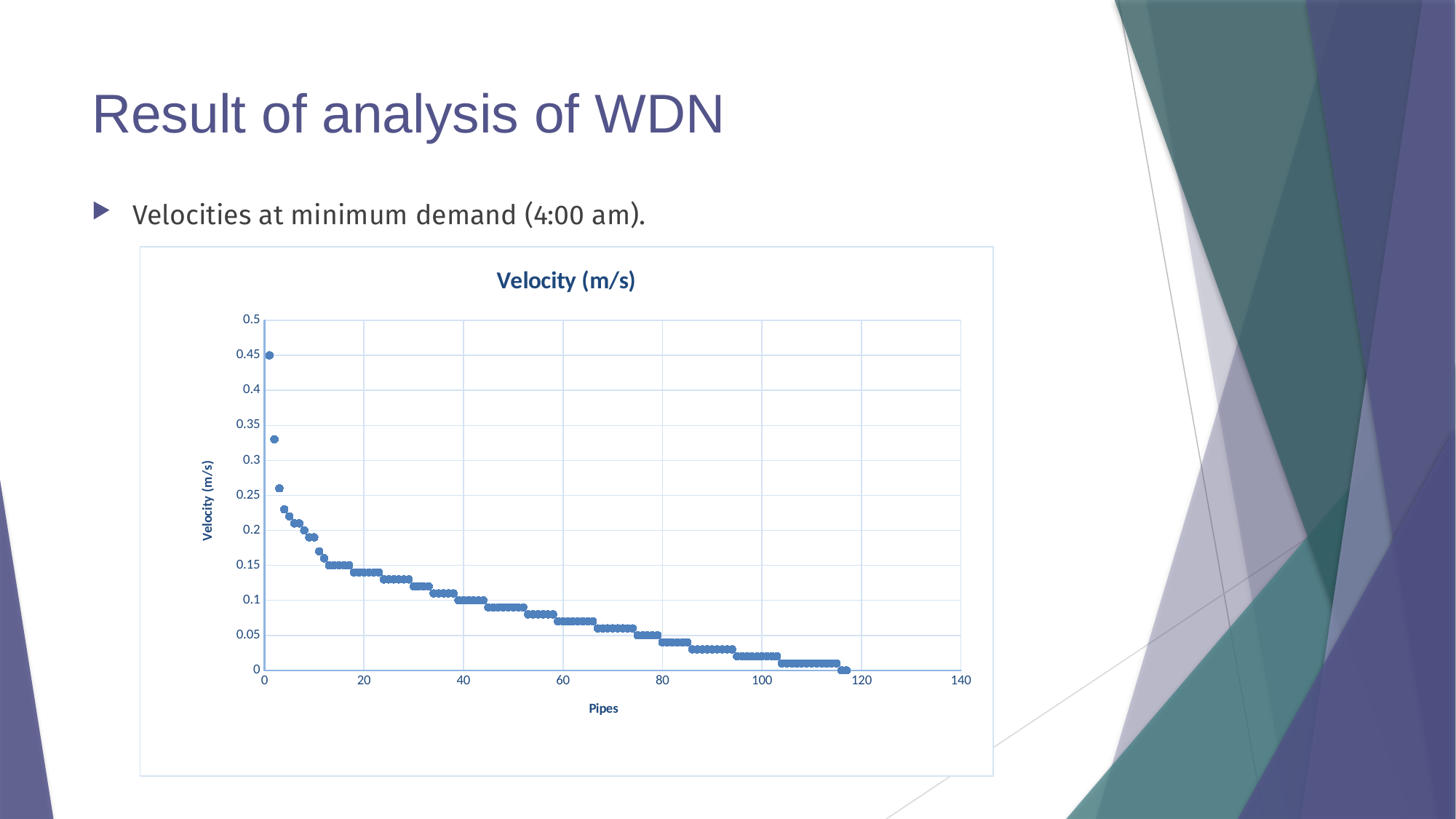

# Result of analysis of WDN
Velocities at minimum demand (4:00 am).

### Chart:

| Category | Velocity (m/s) |
|---|---|